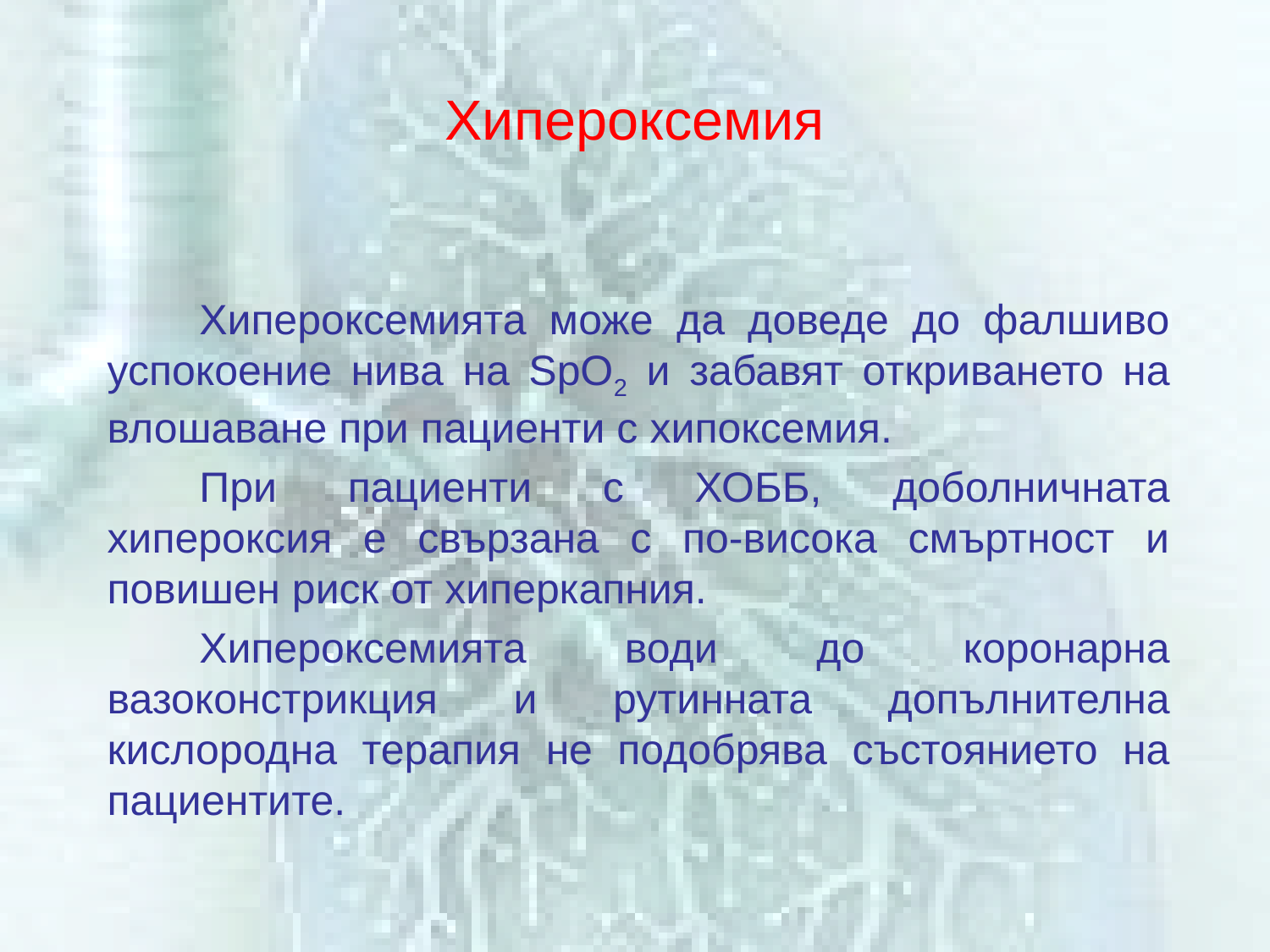

# Хипероксемия
Хипероксемията може да доведе до фалшиво успокоение нива на SpO2 и забавят откриването на влошаване при пациенти с хипоксемия.
При пациенти с ХОББ, доболничната хипероксия е свързана с по-висока смъртност и повишен риск от хиперкапния.
Хипероксемията води до коронарна вазоконстрикция и рутинната допълнителна кислородна терапия не подобрява състоянието на пациентите.